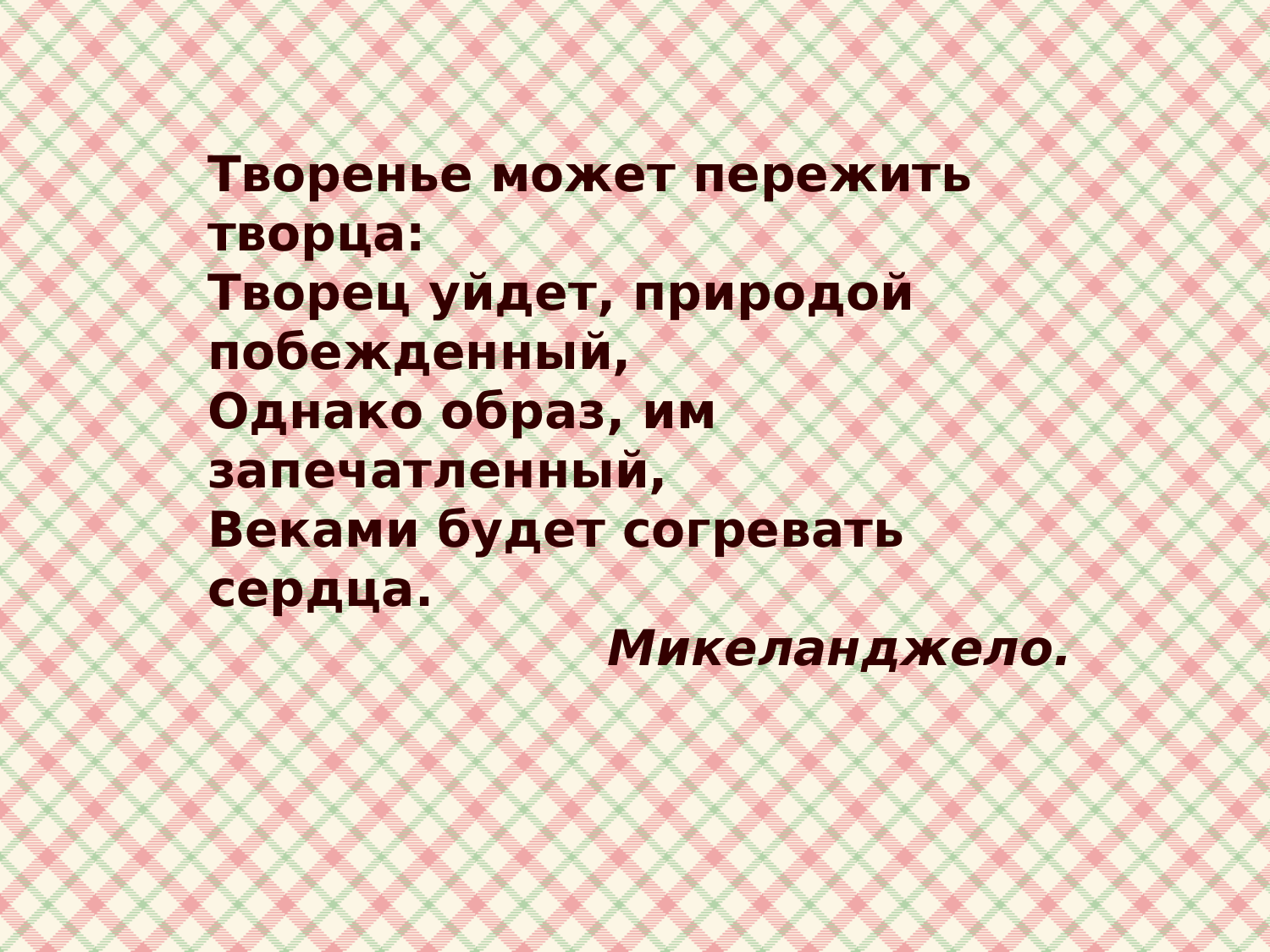

Творенье может пережить творца:
Творец уйдет, природой побежденный,
Однако образ, им запечатленный,
Веками будет согревать сердца.
 Микеланджело.